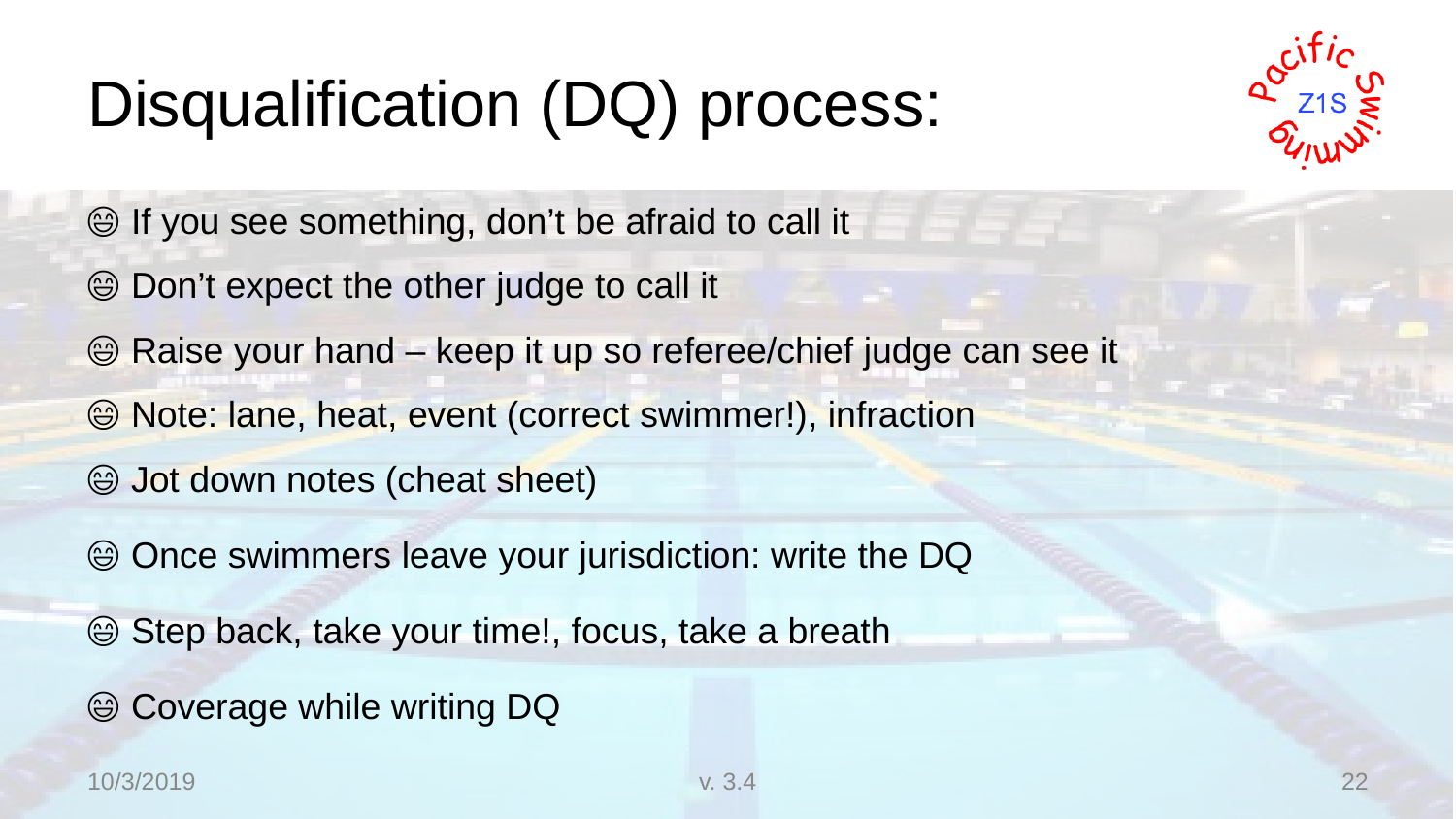

# Disqualification (DQ) process:
If you see something, don’t be afraid to call it
Don’t expect the other judge to call it
Raise your hand – keep it up so referee/chief judge can see it
Note: lane, heat, event (correct swimmer!), infraction
Jot down notes (cheat sheet)
Once swimmers leave your jurisdiction: write the DQ
Step back, take your time!, focus, take a breath
Coverage while writing DQ

10/3/2019
v. 3.4
22